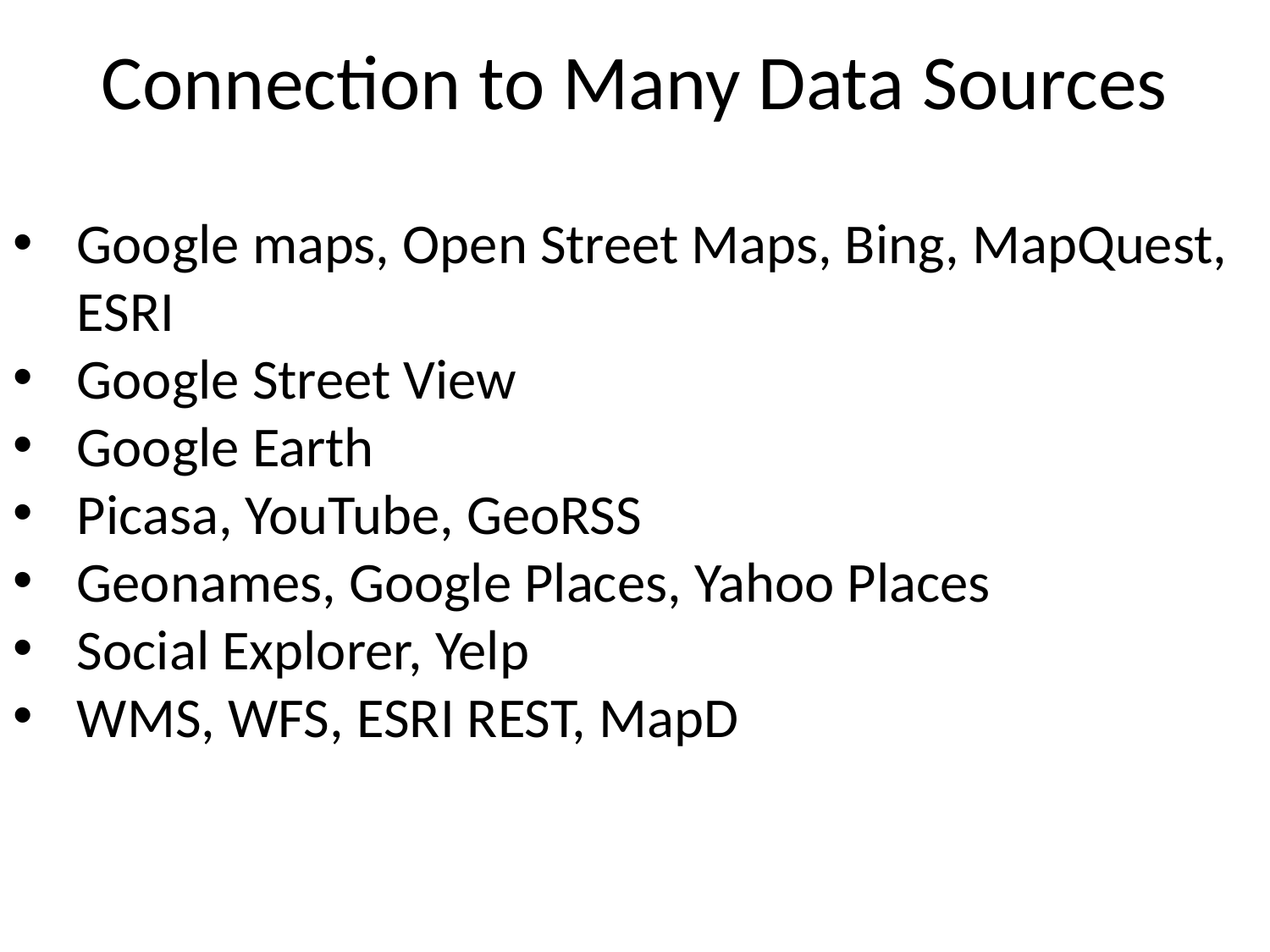

Connection to Many Data Sources
Google maps, Open Street Maps, Bing, MapQuest, ESRI
Google Street View
Google Earth
Picasa, YouTube, GeoRSS
Geonames, Google Places, Yahoo Places
Social Explorer, Yelp
WMS, WFS, ESRI REST, MapD